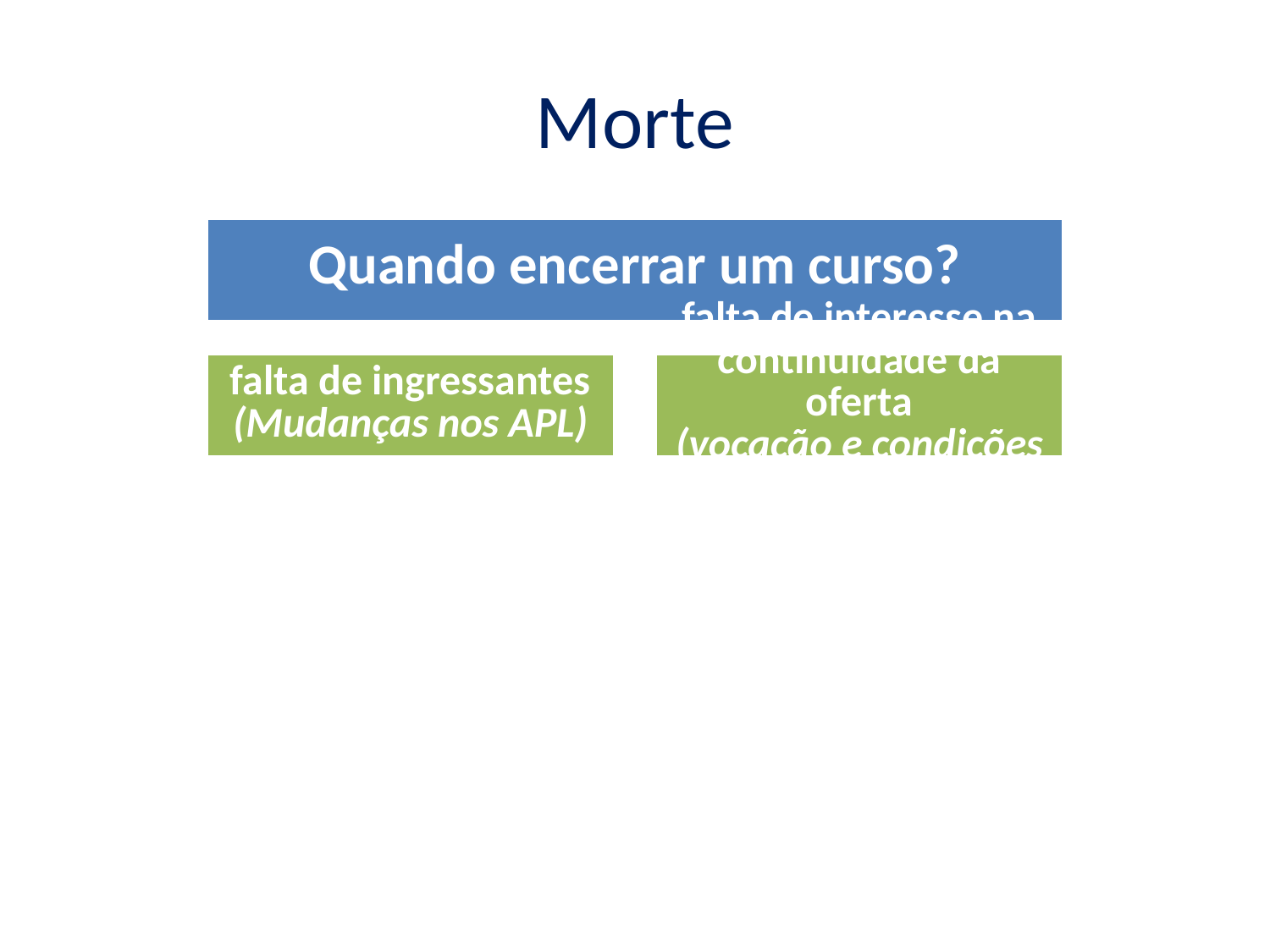

# Morte
Quando encerrar um curso?
falta de ingressantes
(Mudanças nos APL)
falta de interesse na continuidade da oferta
(vocação e condições de oferta)